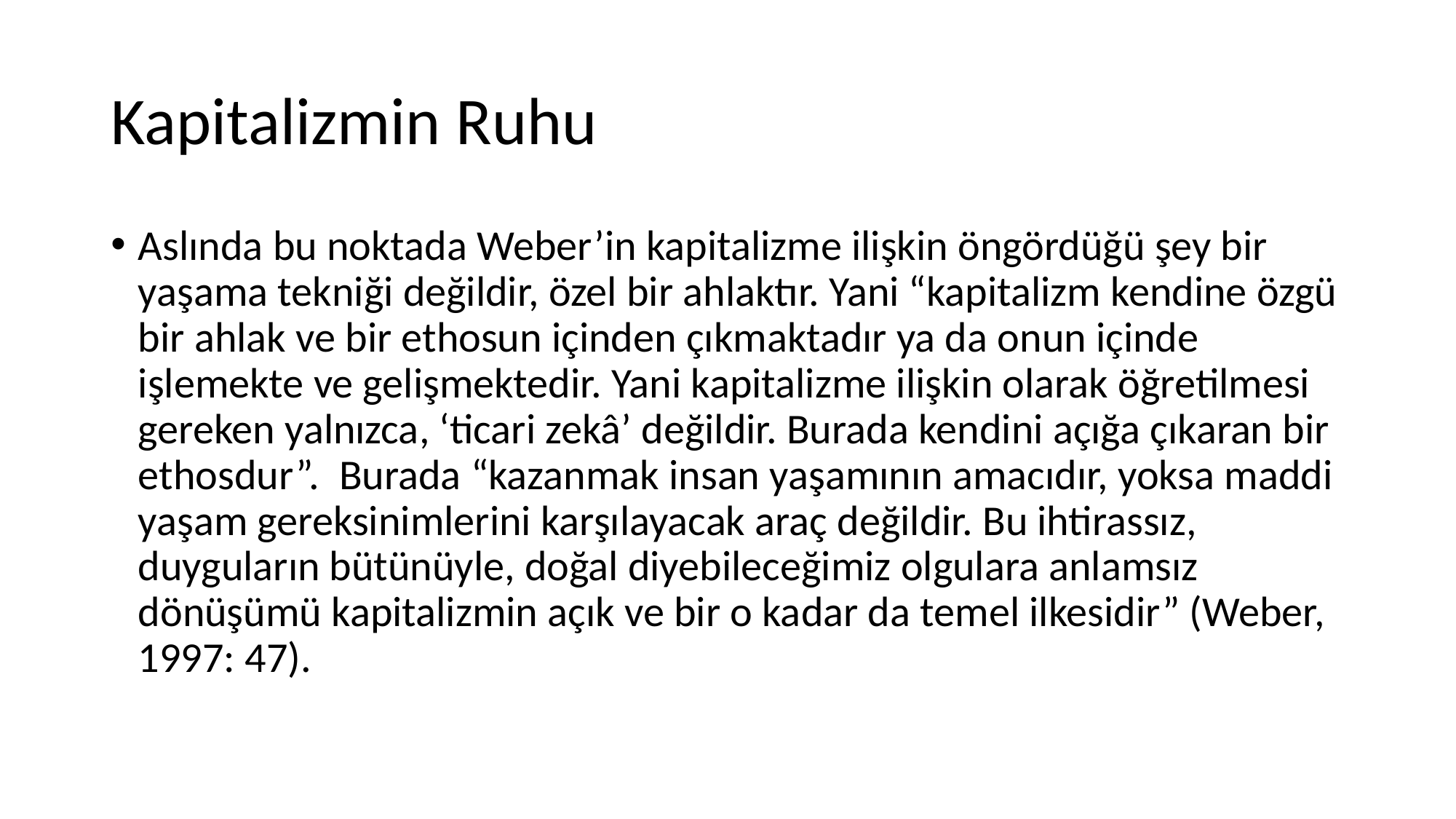

# Kapitalizmin Ruhu
Aslında bu noktada Weber’in kapitalizme ilişkin öngördüğü şey bir yaşama tekniği değildir, özel bir ahlaktır. Yani “kapitalizm kendine özgü bir ahlak ve bir ethosun içinden çıkmaktadır ya da onun içinde işlemekte ve gelişmektedir. Yani kapitalizme ilişkin olarak öğretilmesi gereken yalnızca, ‘ticari zekâ’ değildir. Burada kendini açığa çıkaran bir ethosdur”.  Burada “kazanmak insan yaşamının amacıdır, yoksa maddi yaşam gereksinimlerini karşılayacak araç değildir. Bu ihtirassız, duyguların bütünüyle, doğal diyebileceğimiz olgulara anlamsız dönüşümü kapitalizmin açık ve bir o kadar da temel ilkesidir” (Weber, 1997: 47).